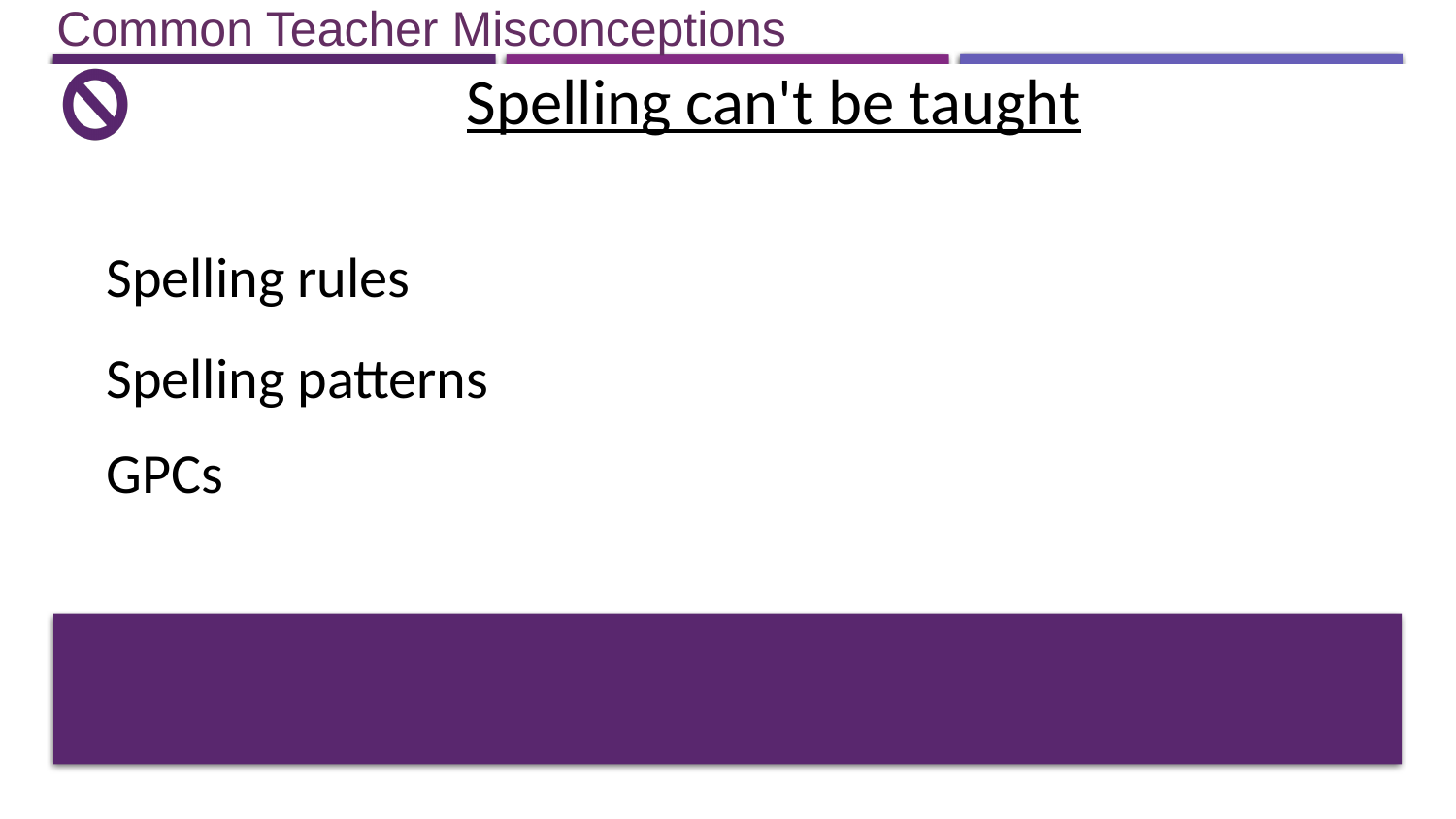

Common Teacher Misconceptions

Spelling can't be taught

Spelling rules
Spelling patterns
GPCs